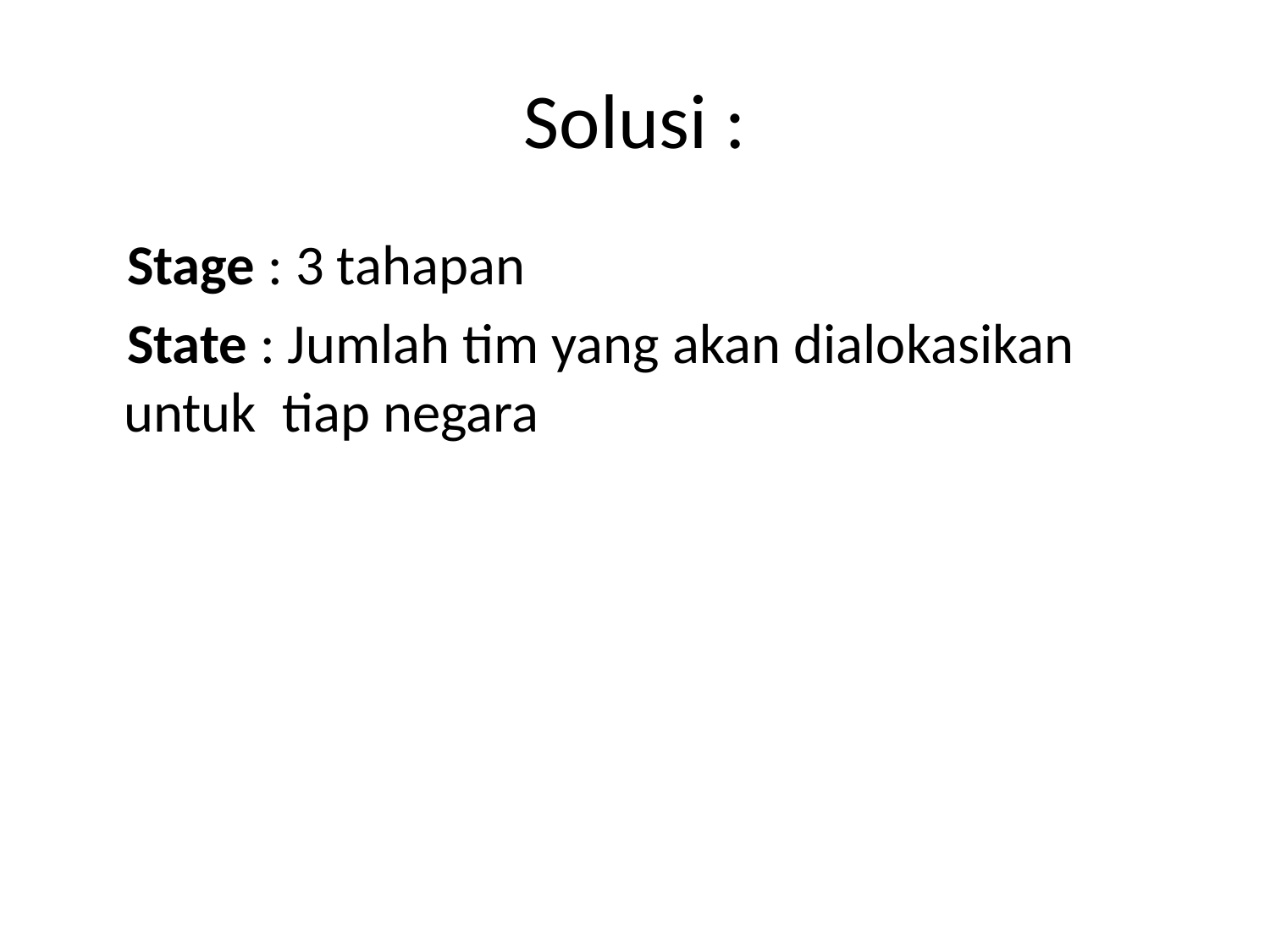

# Solusi :
    Stage : 3 tahapan
    State : Jumlah tim yang akan dialokasikan untuk  tiap negara